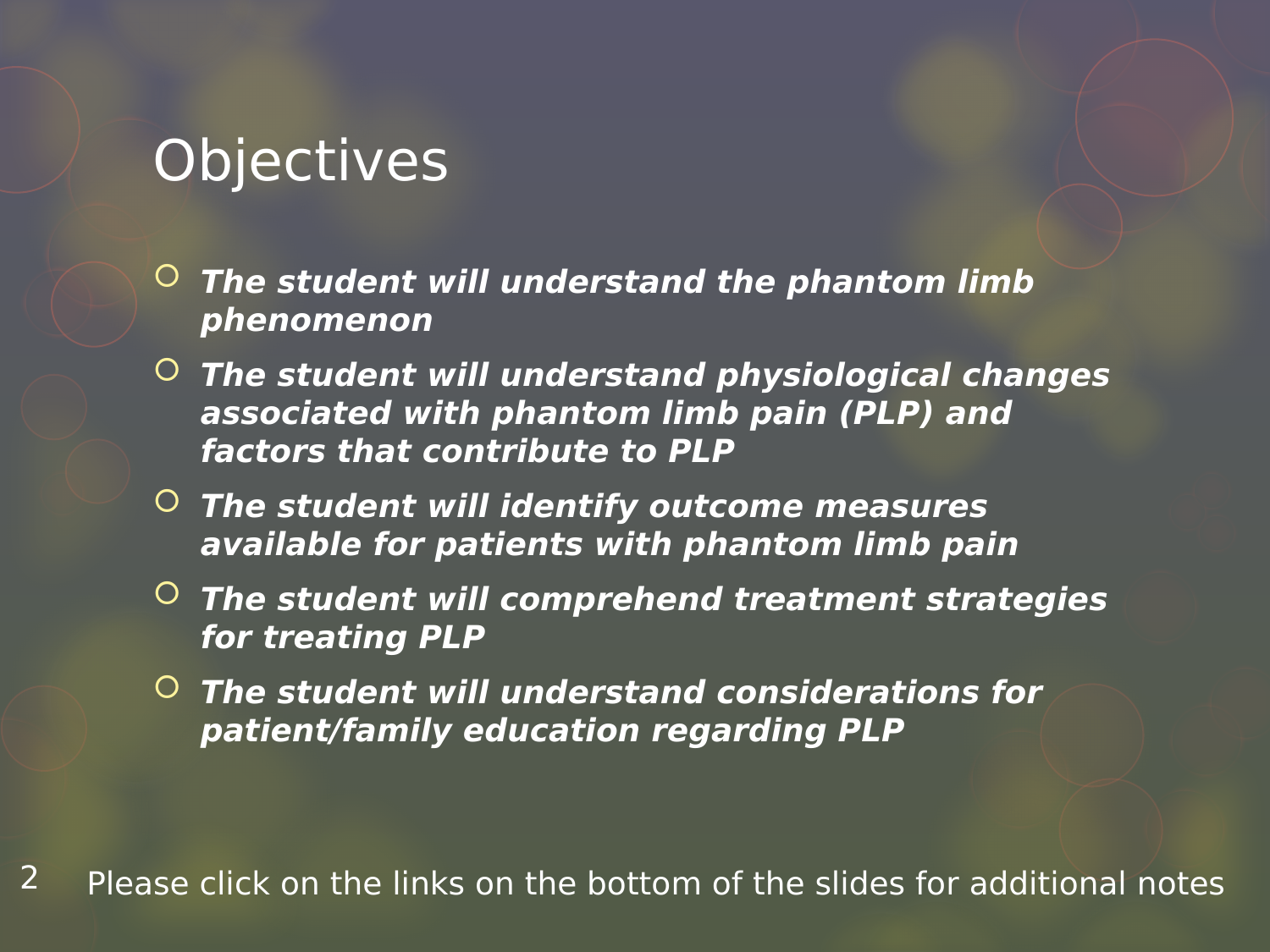

# Objectives
The student will understand the phantom limb phenomenon
The student will understand physiological changes associated with phantom limb pain (PLP) and factors that contribute to PLP
The student will identify outcome measures available for patients with phantom limb pain
The student will comprehend treatment strategies for treating PLP
The student will understand considerations for  patient/family education regarding PLP

2
Please click on the links on the bottom of the slides for additional notes